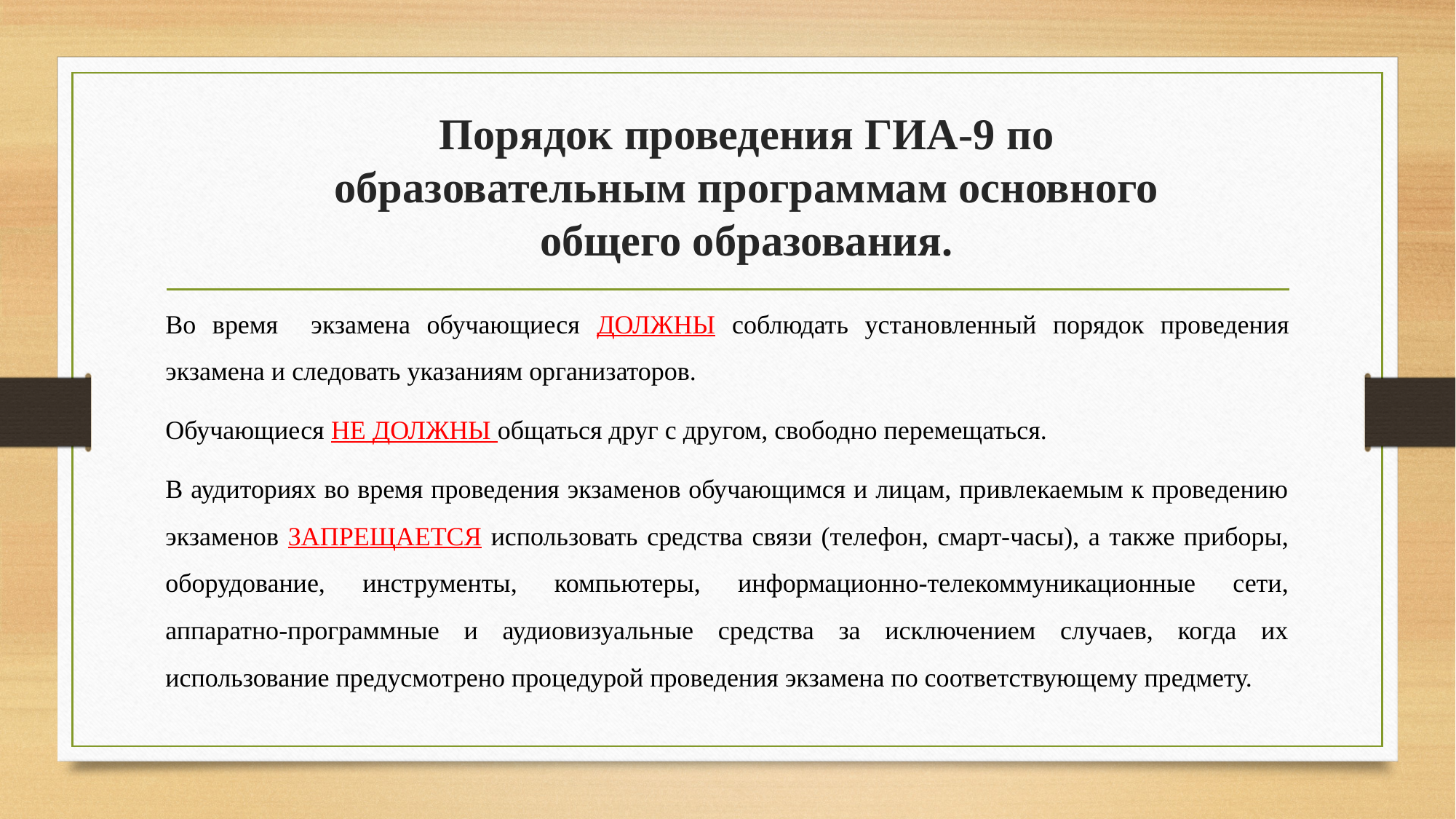

# Порядок проведения ГИА-9 по образовательным программам основного общего образования.
Во время  экзамена обучающиеся ДОЛЖНЫ соблюдать установленный порядок проведения экзамена и следовать указаниям организаторов.
Обучающиеся НЕ ДОЛЖНЫ общаться друг с другом, свободно перемещаться.
В аудиториях во время проведения экзаменов обучающимся и лицам, привлекаемым к проведению экзаменов ЗАПРЕЩАЕТСЯ использовать средства связи (телефон, смарт-часы), а также приборы, оборудование, инструменты, компьютеры, информационно-телекоммуникационные сети, аппаратно-программные и аудиовизуальные средства за исключением случаев, когда их использование предусмотрено процедурой проведения экзамена по соответствующему предмету.